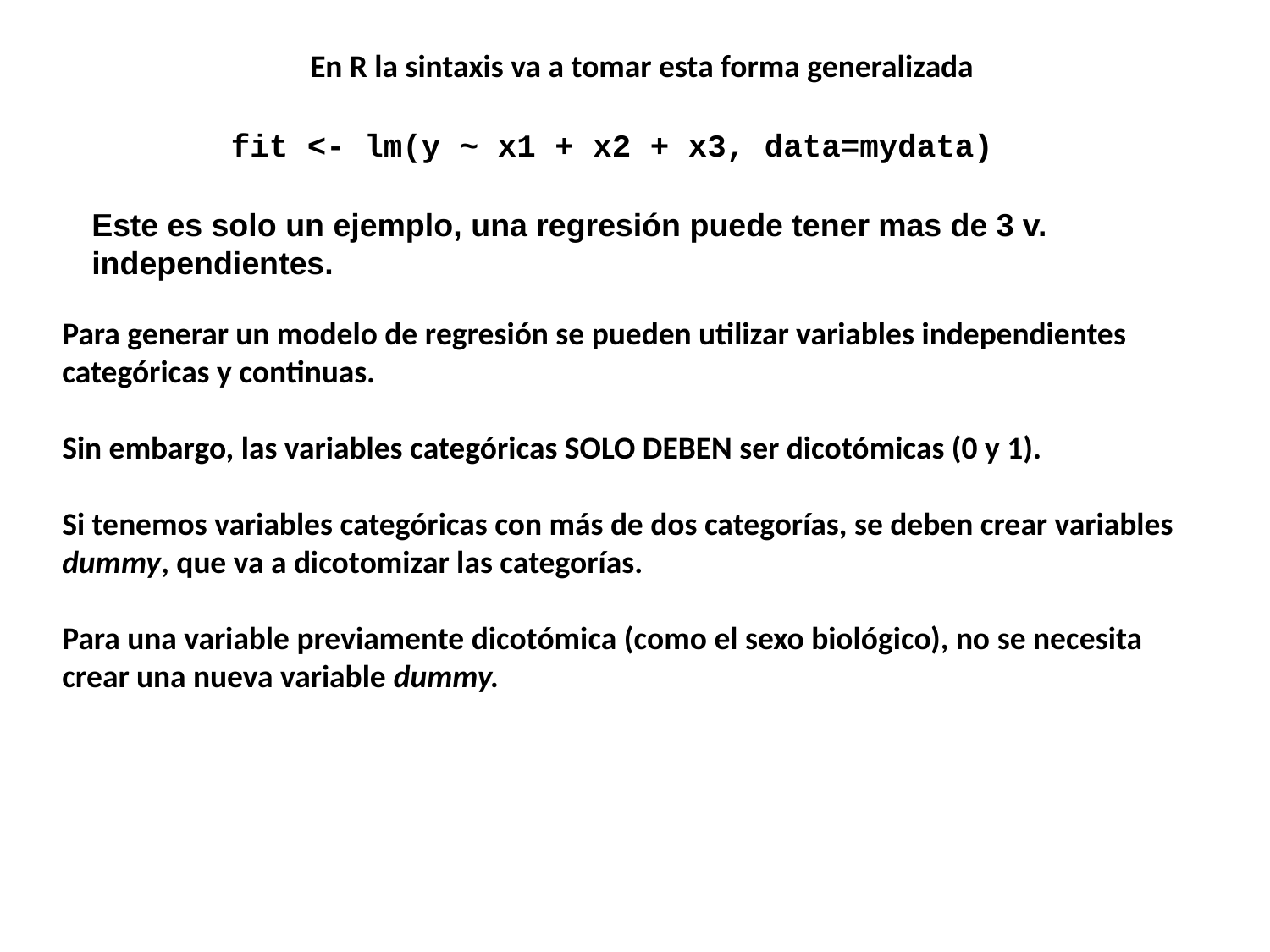

En R la sintaxis va a tomar esta forma generalizada
fit <- lm(y ~ x1 + x2 + x3, data=mydata)
Este es solo un ejemplo, una regresión puede tener mas de 3 v. independientes.
Para generar un modelo de regresión se pueden utilizar variables independientes categóricas y continuas.

Sin embargo, las variables categóricas SOLO DEBEN ser dicotómicas (0 y 1).

Si tenemos variables categóricas con más de dos categorías, se deben crear variables dummy, que va a dicotomizar las categorías.

Para una variable previamente dicotómica (como el sexo biológico), no se necesita crear una nueva variable dummy.